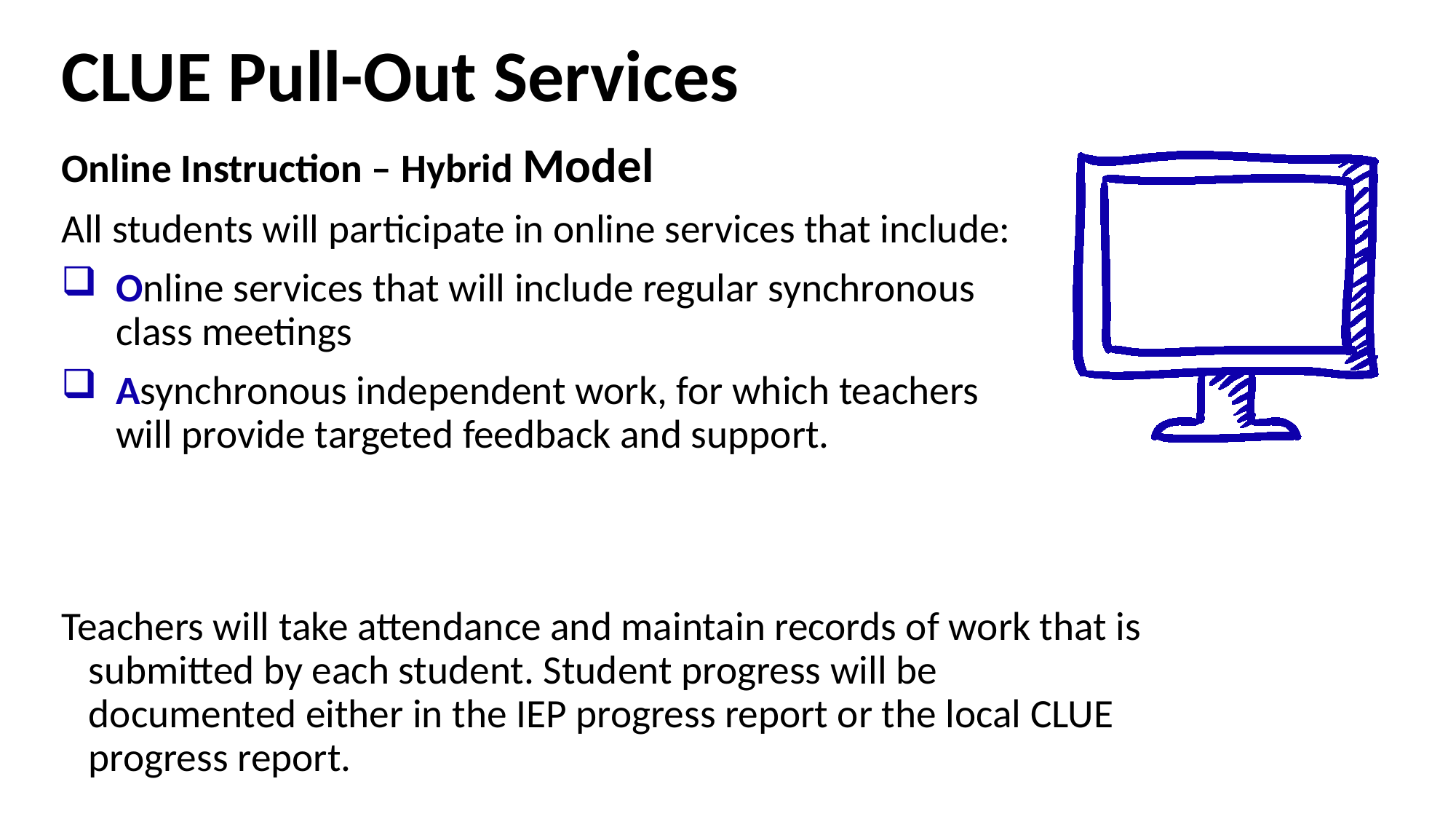

CLUE Pull-Out Services
Online Instruction – Hybrid Model
All students will participate in online services that include:
Online services that will include regular synchronous class meetings
Asynchronous independent work, for which teachers will provide targeted feedback and support.

Teachers will take attendance and maintain records of work that is submitted by each student. Student progress will be documented either in the IEP progress report or the local CLUE progress report.